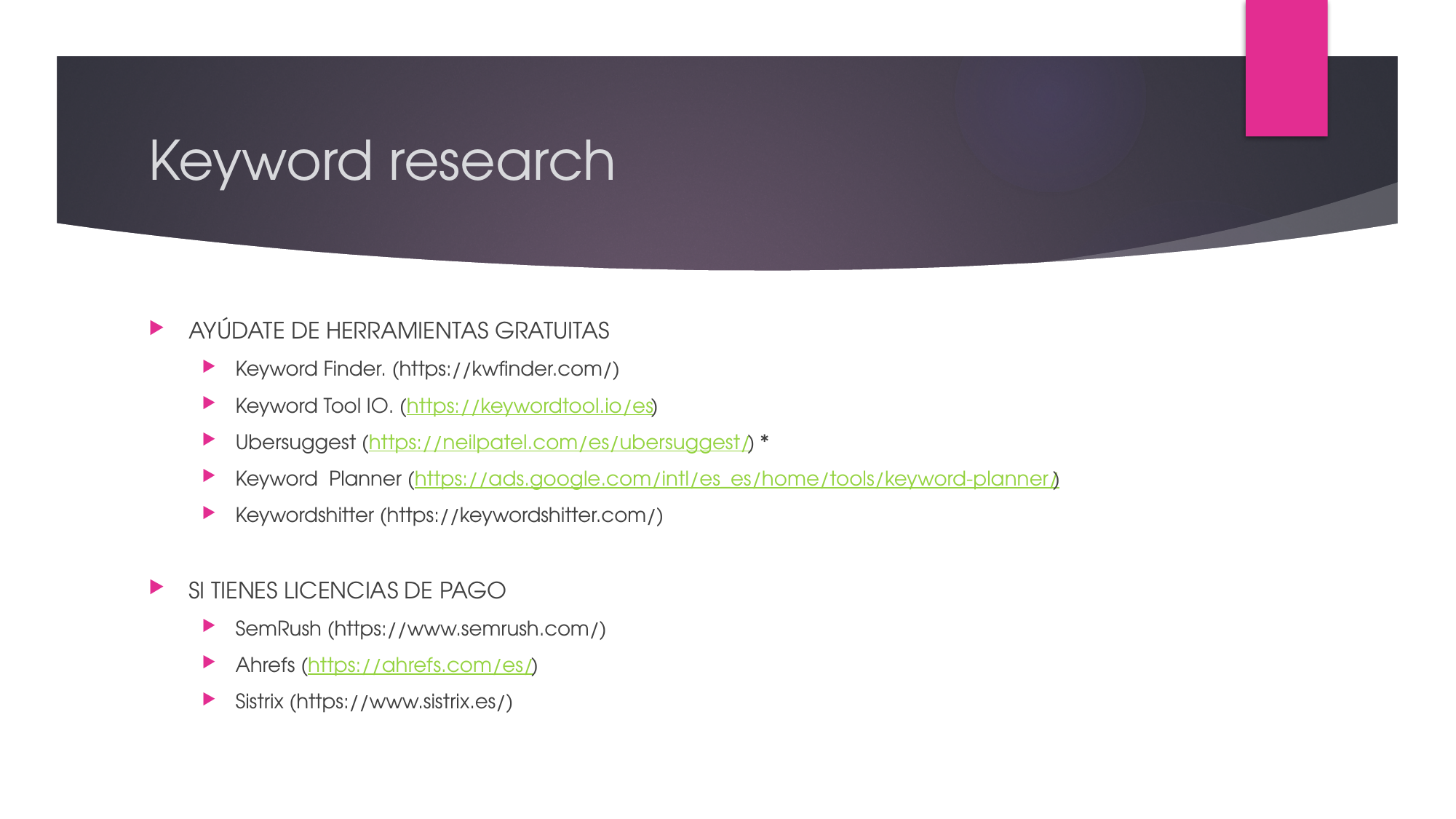

# Keyword research
AYÚDATE DE HERRAMIENTAS GRATUITAS
Keyword Finder. (https://kwfinder.com/)
Keyword Tool IO. (https://keywordtool.io/es)
Ubersuggest (https://neilpatel.com/es/ubersuggest/) *
Keyword  Planner (https://ads.google.com/intl/es_es/home/tools/keyword-planner/)
Keywordshitter (https://keywordshitter.com/)

SI TIENES LICENCIAS DE PAGO
SemRush (https://www.semrush.com/)
Ahrefs (https://ahrefs.com/es/)
Sistrix (https://www.sistrix.es/)